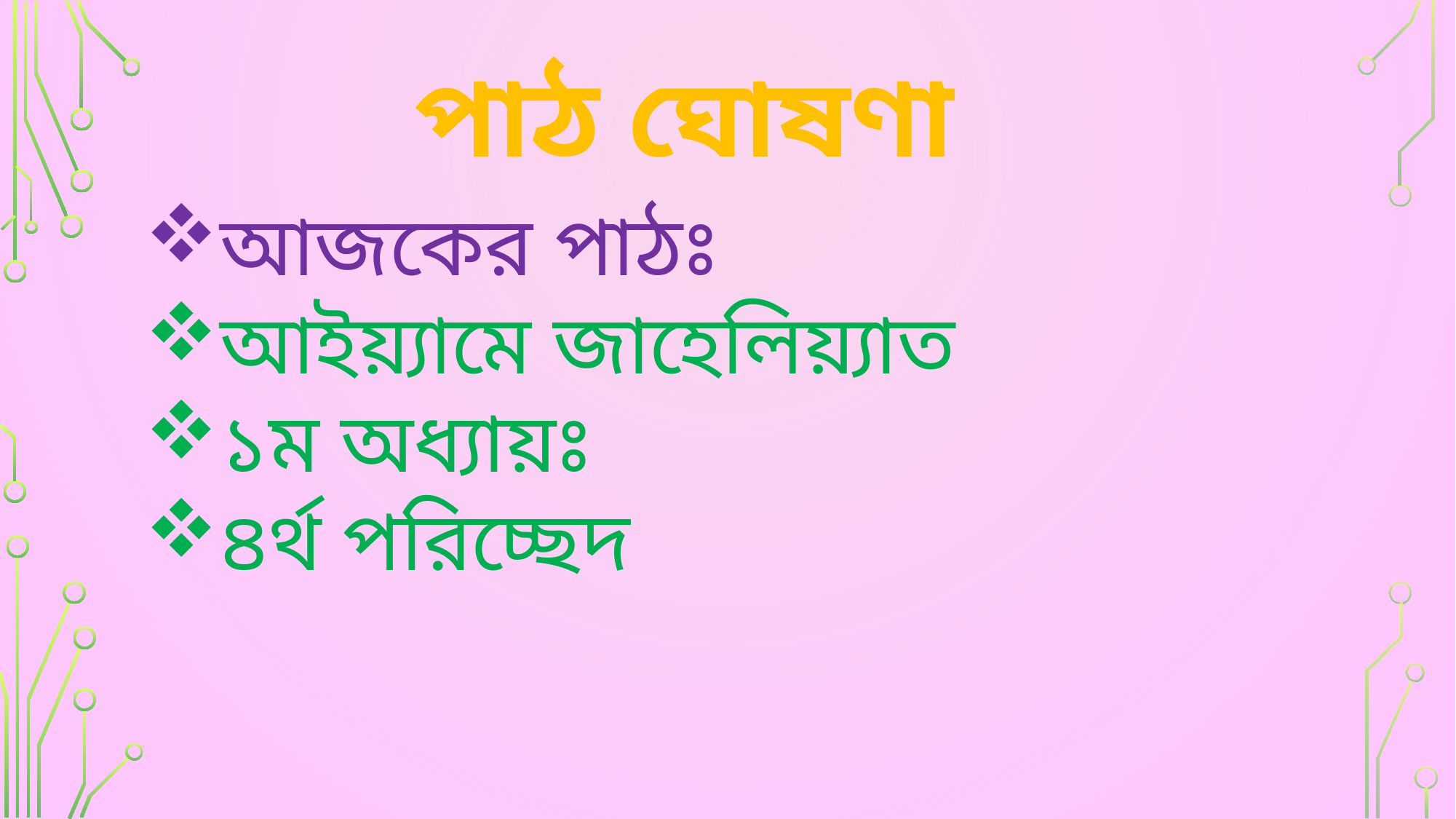

পাঠ ঘোষণা
আজকের পাঠঃ
আইয়্যামে জাহেলিয়্যাত
১ম অধ্যায়ঃ
৪র্থ পরিচ্ছেদ